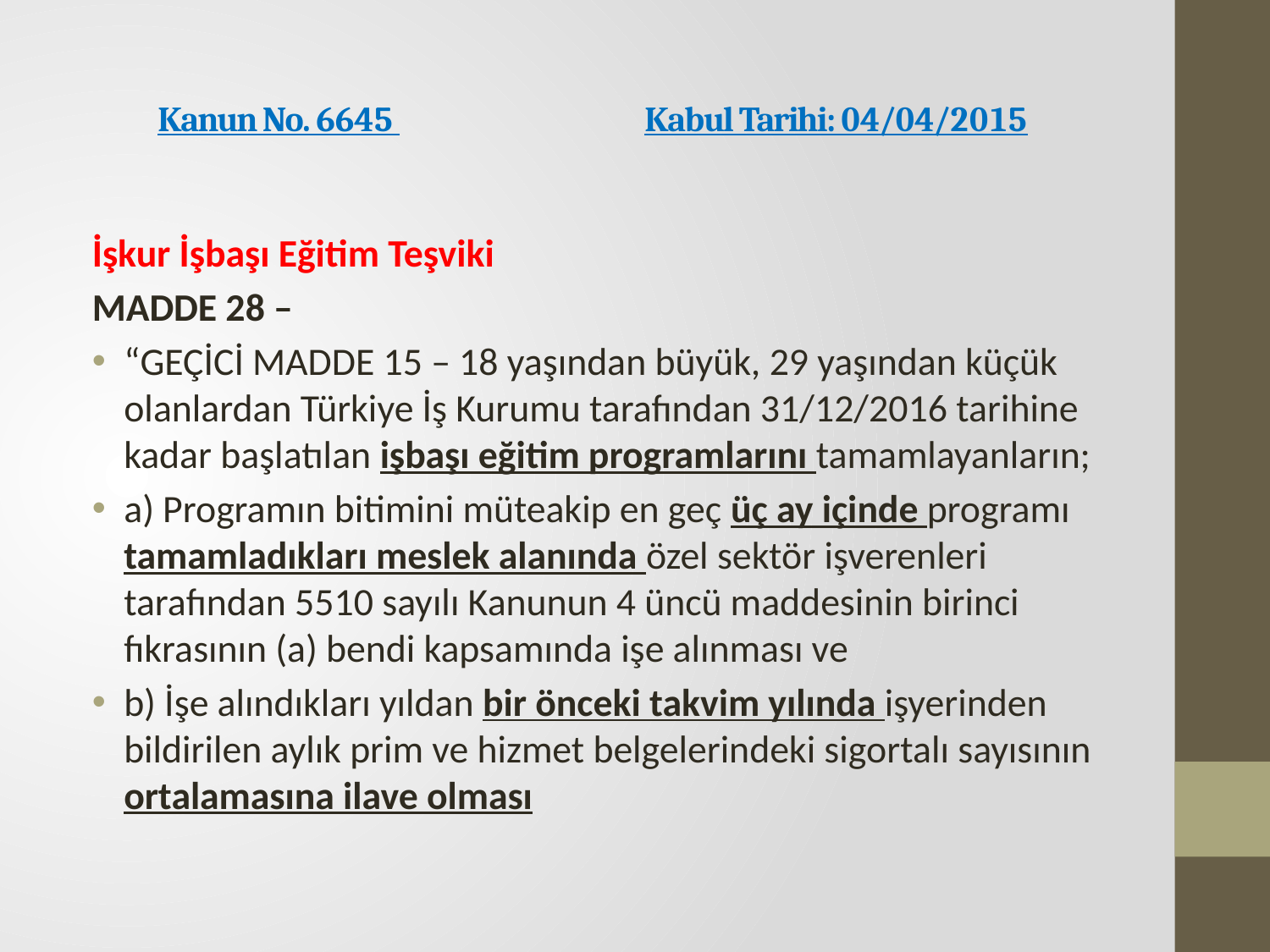

# Kanun No. 6645                                         Kabul Tarihi: 04/04/2015
İşkur İşbaşı Eğitim Teşviki
MADDE 28 –
“GEÇİCİ MADDE 15 – 18 yaşından büyük, 29 yaşından küçük olanlardan Türkiye İş Kurumu tarafından 31/12/2016 tarihine kadar başlatılan işbaşı eğitim programlarını tamamlayanların;
a) Programın bitimini müteakip en geç üç ay içinde programı tamamladıkları meslek alanında özel sektör işverenleri tarafından 5510 sayılı Kanunun 4 üncü maddesinin birinci fıkrasının (a) bendi kapsamında işe alınması ve
b) İşe alındıkları yıldan bir önceki takvim yılında işyerinden bildirilen aylık prim ve hizmet belgelerindeki sigortalı sayısının ortalamasına ilave olması